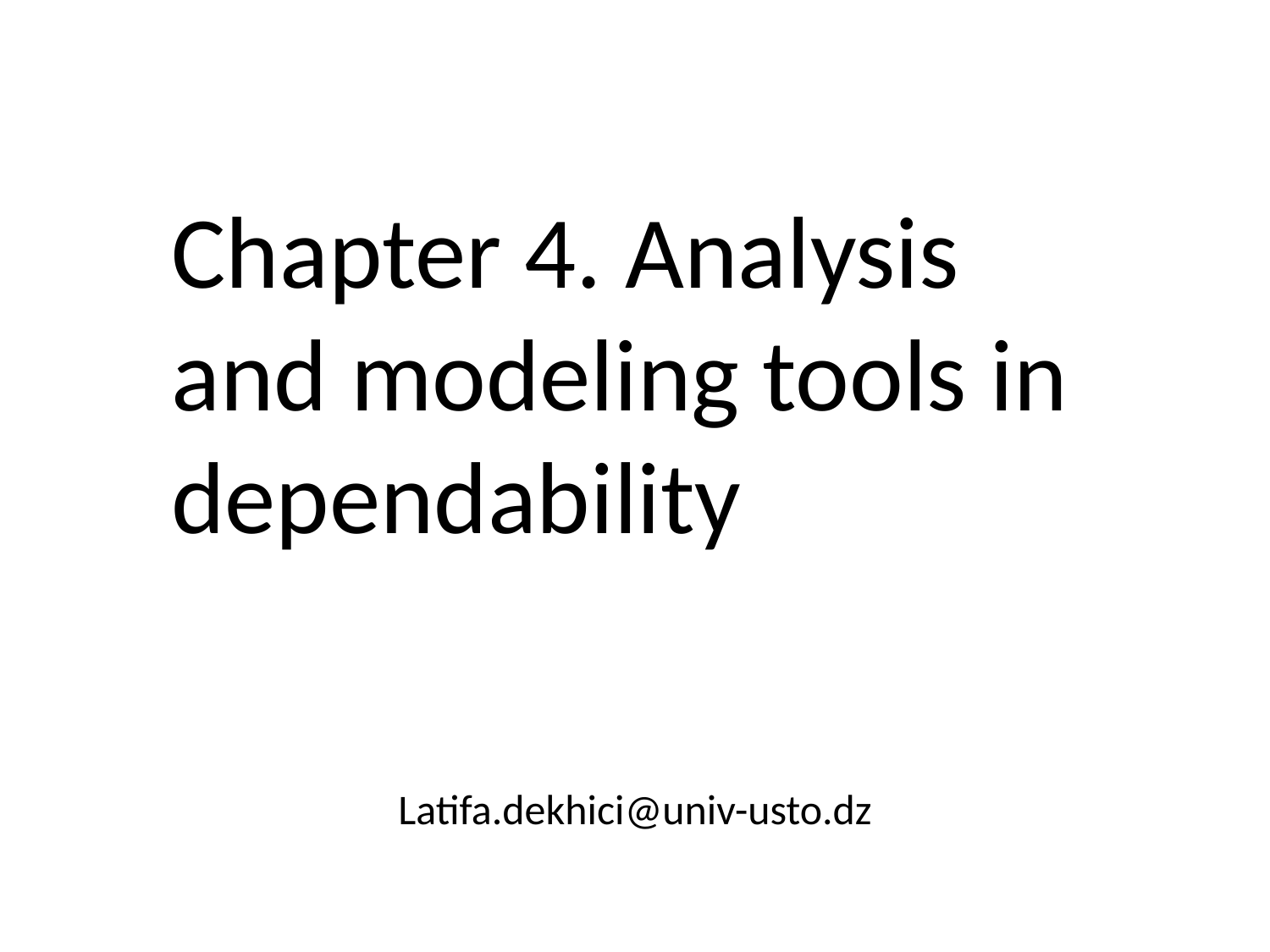

# Chapter 4. Analysis and modeling tools in dependability

Latifa.dekhici@univ-usto.dz